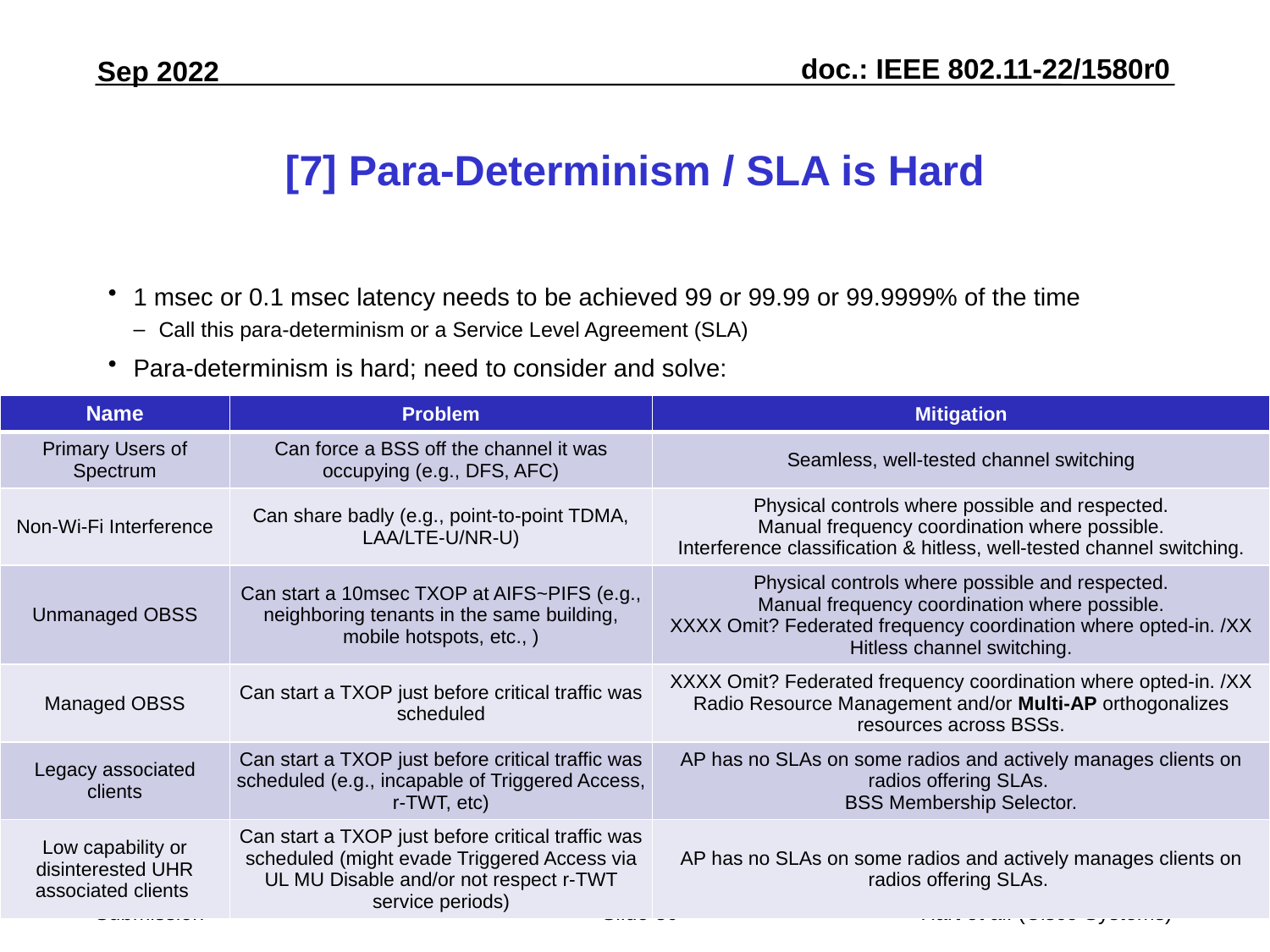

# [7] Para-Determinism / SLA is Hard
1 msec or 0.1 msec latency needs to be achieved 99 or 99.99 or 99.9999% of the time
Call this para-determinism or a Service Level Agreement (SLA)
Para-determinism is hard; need to consider and solve:
| Name | Problem | Mitigation |
| --- | --- | --- |
| Primary Users of Spectrum | Can force a BSS off the channel it was occupying (e.g., DFS, AFC) | Seamless, well-tested channel switching |
| Non-Wi-Fi Interference | Can share badly (e.g., point-to-point TDMA, LAA/LTE-U/NR-U) | Physical controls where possible and respected. Manual frequency coordination where possible. Interference classification & hitless, well-tested channel switching. |
| Unmanaged OBSS | Can start a 10msec TXOP at AIFS~PIFS (e.g., neighboring tenants in the same building, mobile hotspots, etc., ) | Physical controls where possible and respected. Manual frequency coordination where possible. XXXX Omit? Federated frequency coordination where opted-in. /XX Hitless channel switching. |
| Managed OBSS | Can start a TXOP just before critical traffic was scheduled | XXXX Omit? Federated frequency coordination where opted-in. /XX Radio Resource Management and/or Multi-AP orthogonalizes resources across BSSs. |
| Legacy associated clients | Can start a TXOP just before critical traffic was scheduled (e.g., incapable of Triggered Access, r-TWT, etc) | AP has no SLAs on some radios and actively manages clients on radios offering SLAs. BSS Membership Selector. |
| Low capability or disinterested UHR associated clients | Can start a TXOP just before critical traffic was scheduled (might evade Triggered Access via UL MU Disable and/or not respect r-TWT service periods) | AP has no SLAs on some radios and actively manages clients on radios offering SLAs. |
Slide 30
Hart et al. (Cisco Systems)